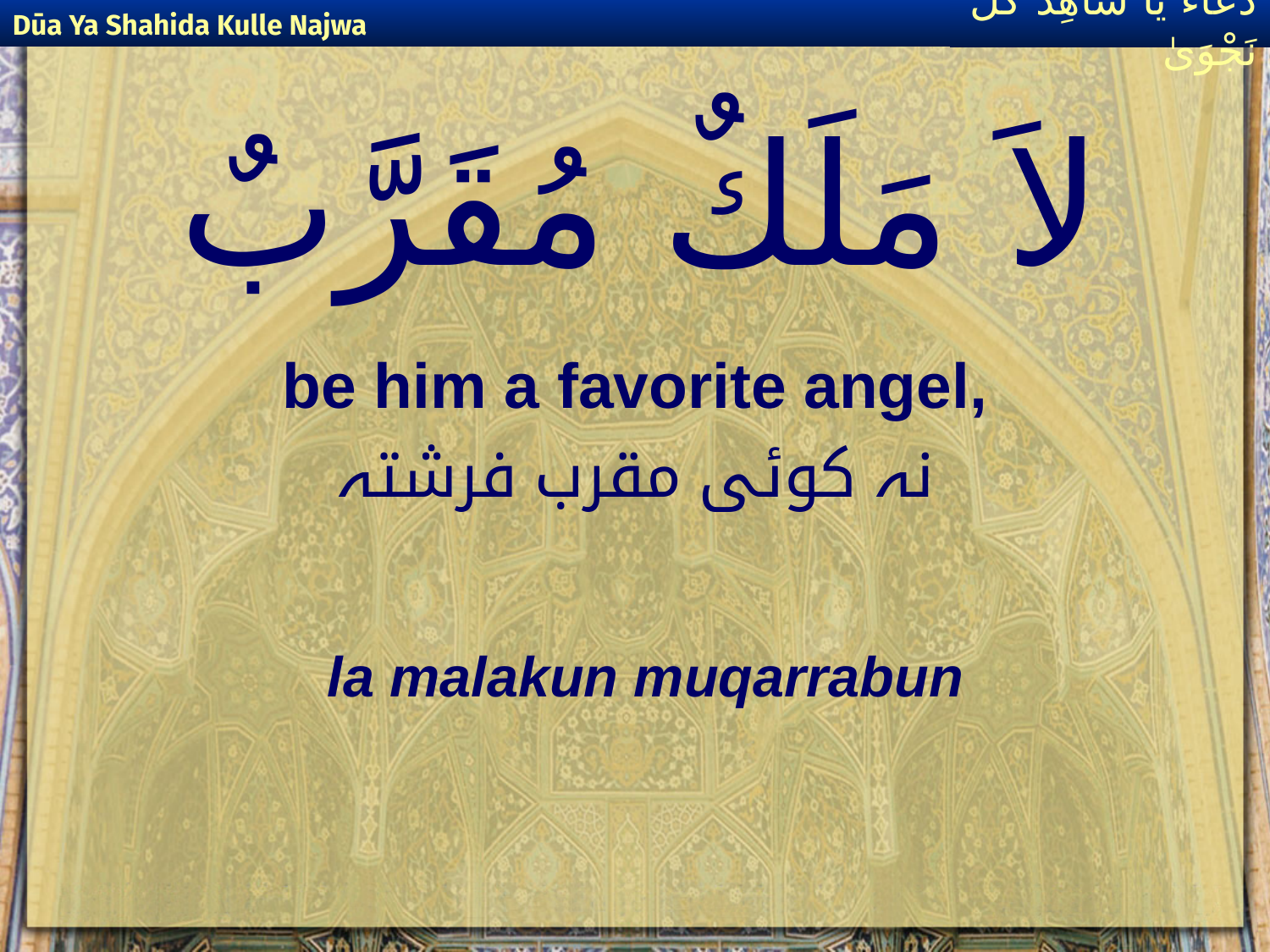

Dūa Ya Shahida Kulle Najwa
دُعَاءٌ يَا شَاهِدَ كُلِّ نَجْوَىٰ
# لاَ مَلَكٌ مُقَرَّبٌ
be him a favorite angel,
نہ کوئی مقرب فرشتہ
la malakun muqarrabun